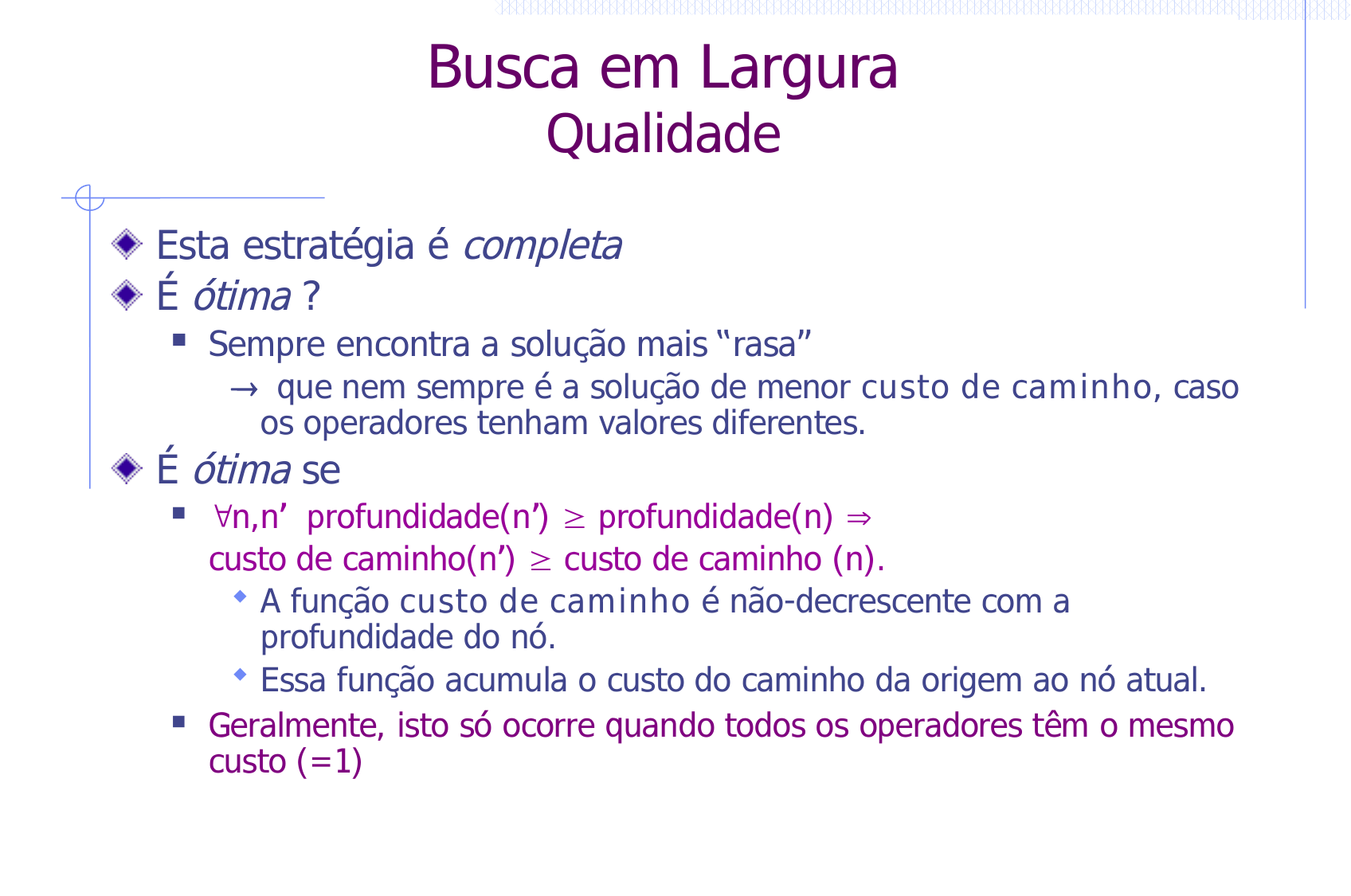

# Busca em Largura Qualidade
Esta estratégia é completa
É ótima ?
Sempre encontra a solução mais “rasa”
→  que nem sempre é a solução de menor custo de caminho, caso os operadores tenham valores diferentes.
É ótima se
∀n,n’  profundidade(n’) ≥ profundidade(n) ⇒
	custo de caminho(n’) ≥ custo de caminho (n).
A função custo de caminho é não-decrescente com a profundidade do nó.
Essa função acumula o custo do caminho da origem ao nó atual.
Geralmente, isto só ocorre quando todos os operadores têm o mesmo custo (=1)